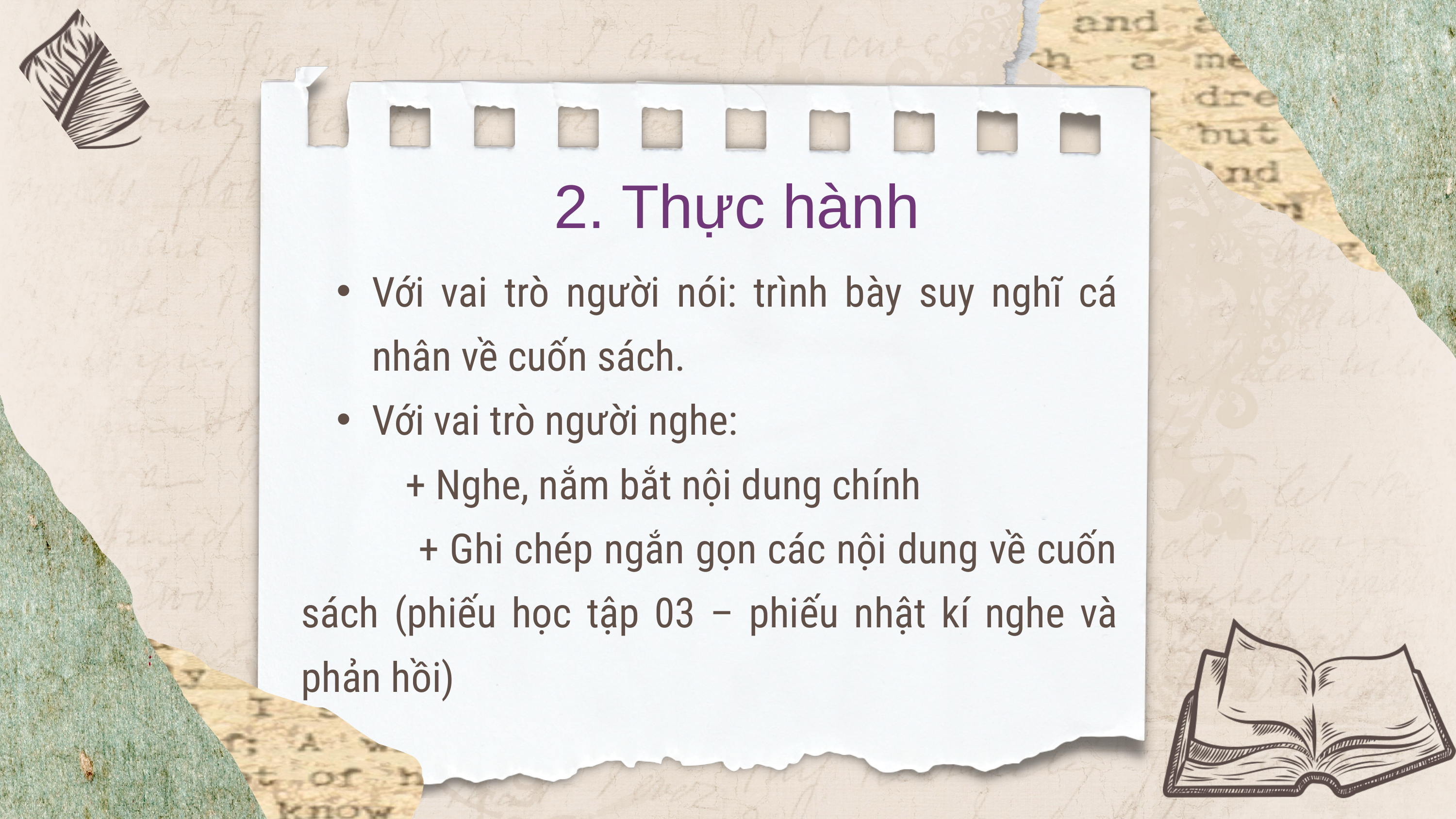

2. Thực hành
Với vai trò người nói: trình bày suy nghĩ cá nhân về cuốn sách.
Với vai trò người nghe:
           + Nghe, nắm bắt nội dung chính
           + Ghi chép ngắn gọn các nội dung về cuốn sách (phiếu học tập 03 – phiếu nhật kí nghe và phản hồi)